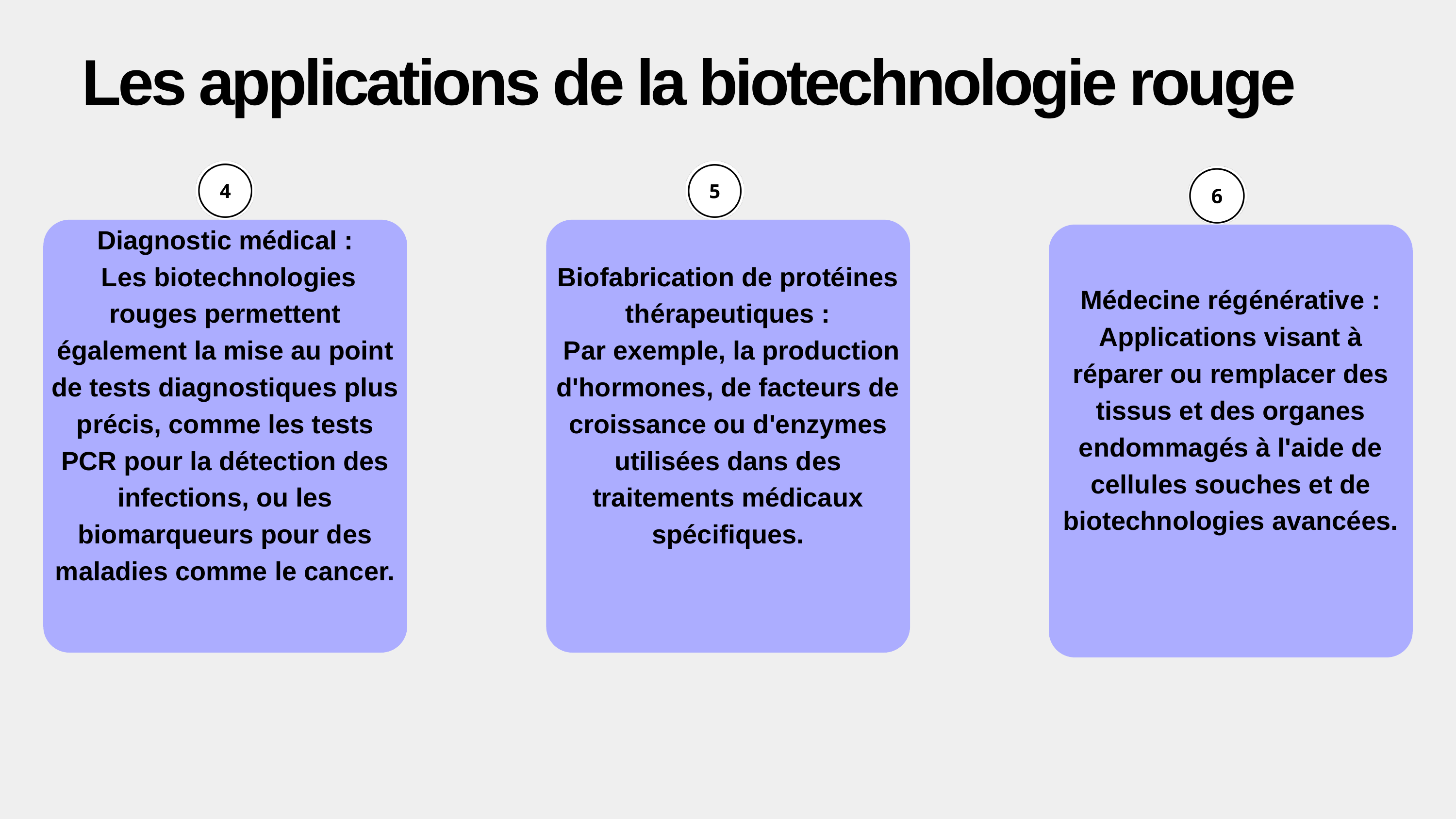

Les applications de la biotechnologie rouge

Diagnostic médical :
 Les biotechnologies rouges permettent également la mise au point de tests diagnostiques plus précis, comme les tests PCR pour la détection des infections, ou les biomarqueurs pour des maladies comme le cancer.

Biofabrication de protéines thérapeutiques :
 Par exemple, la production d'hormones, de facteurs de croissance ou d'enzymes utilisées dans des traitements médicaux spécifiques.

Médecine régénérative : Applications visant à réparer ou remplacer des tissus et des organes endommagés à l'aide de cellules souches et de biotechnologies avancées.